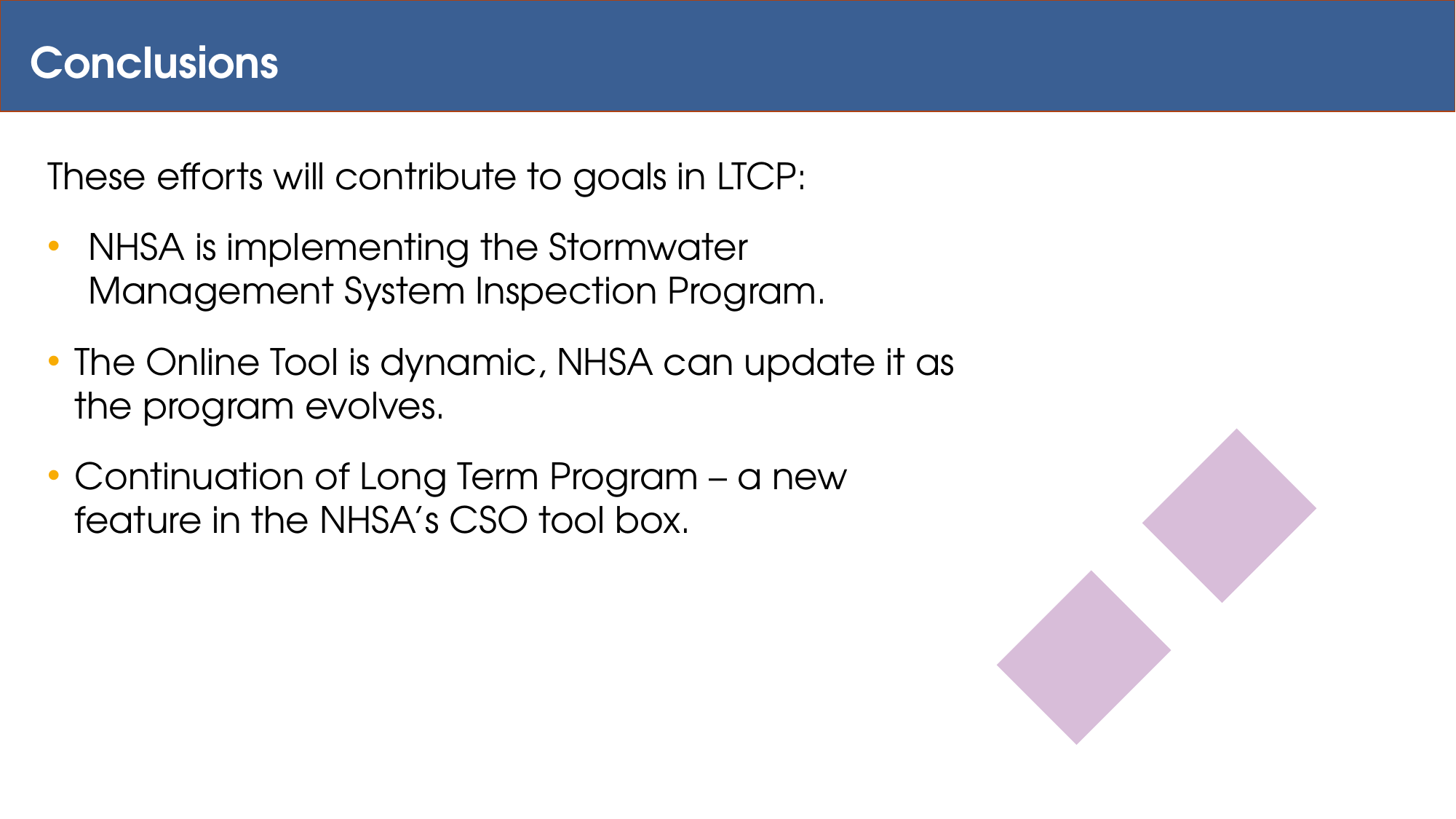

# Conclusions
These efforts will contribute to goals in LTCP:
NHSA is implementing the Stormwater Management System Inspection Program.
The Online Tool is dynamic, NHSA can update it as the program evolves.
Continuation of Long Term Program – a new feature in the NHSA’s CSO tool box.